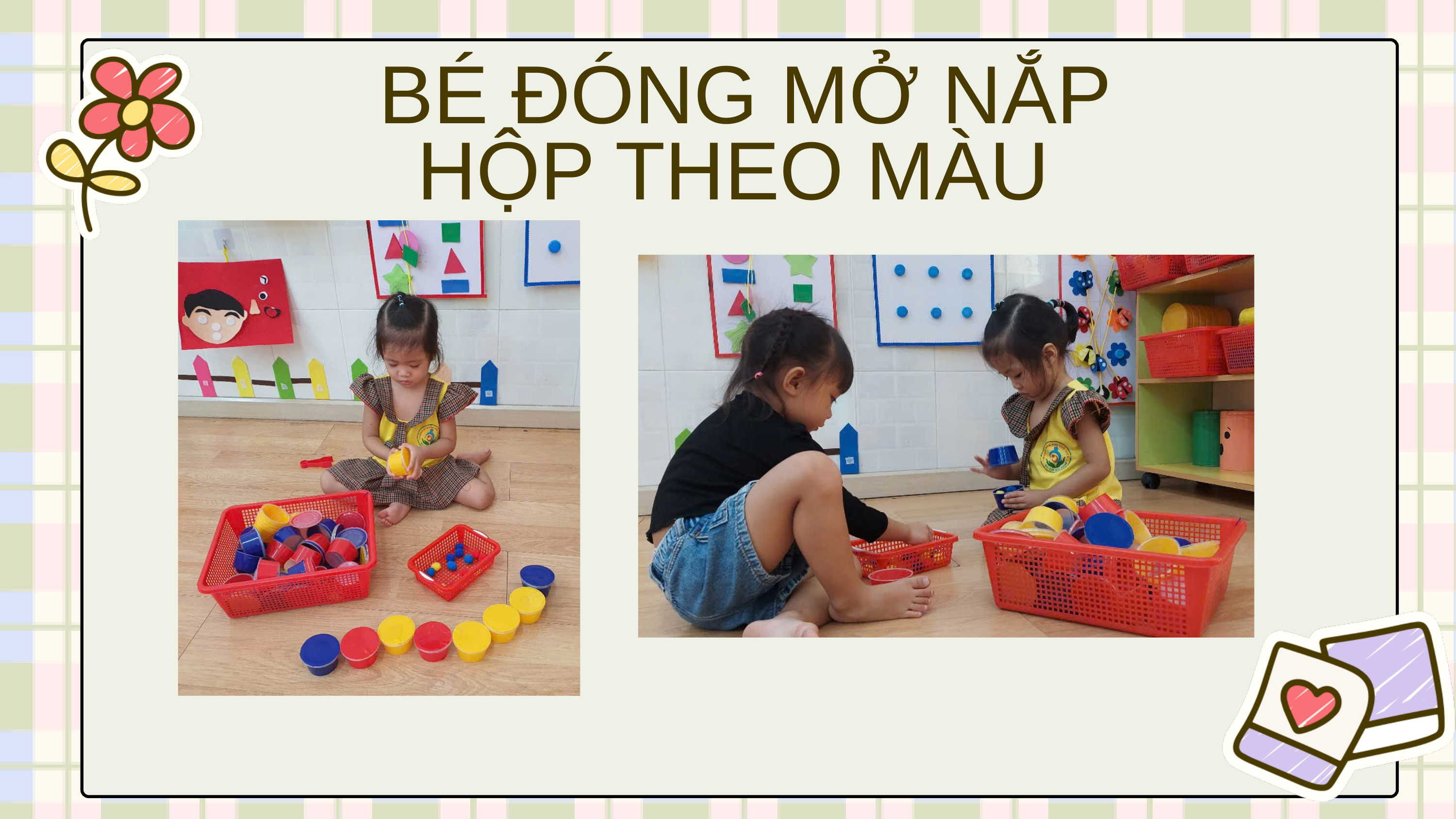

BÉ ĐÓNG MỞ NẮP HỘP THEO MÀU